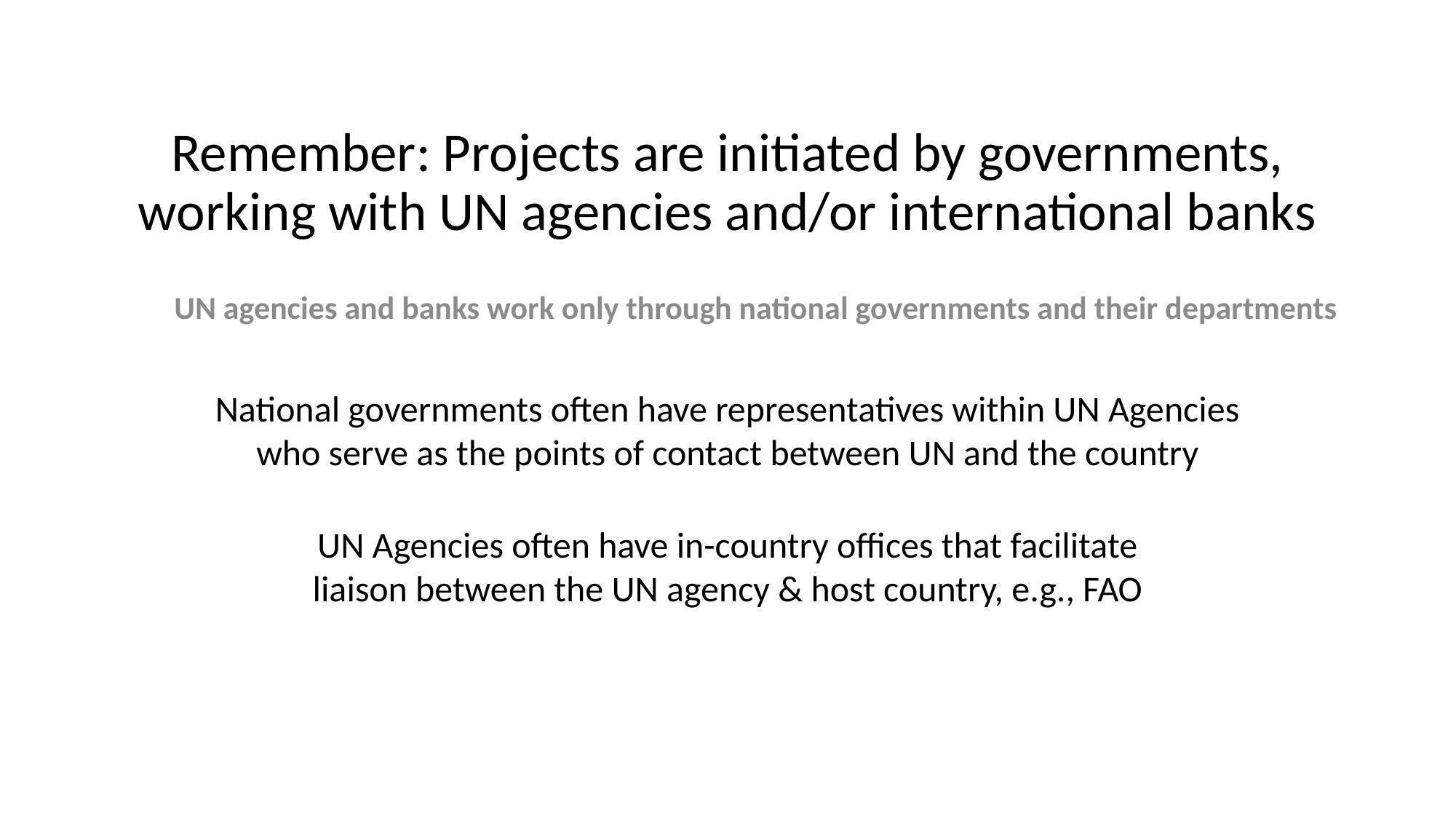

# Remember: Projects are initiated by governments, working with UN agencies and/or international banks
UN agencies and banks work only through national governments and their departments
National governments often have representatives within UN Agencies
who serve as the points of contact between UN and the country
UN Agencies often have in-country offices that facilitate liaison between the UN agency & host country, e.g., FAO